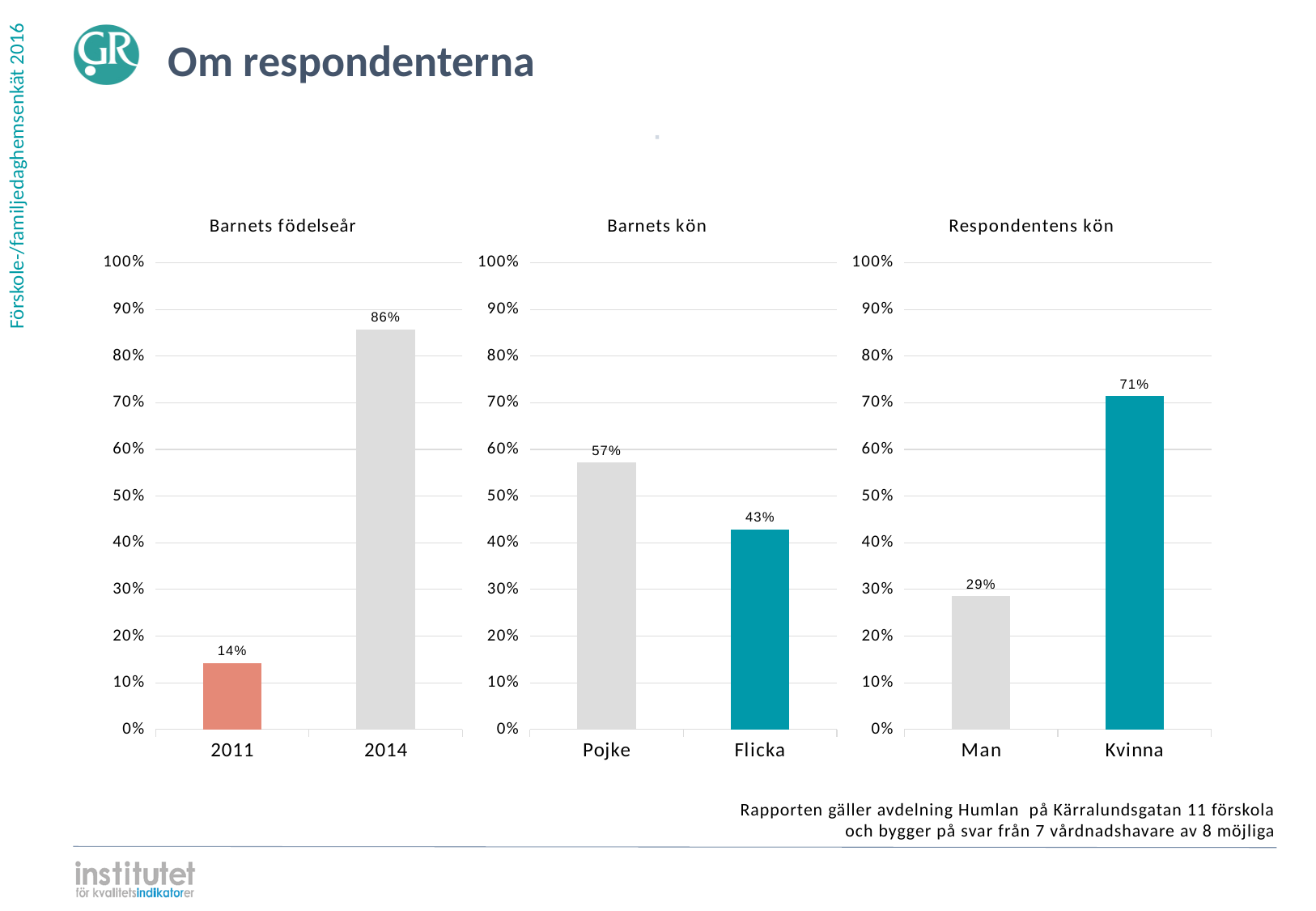

Om respondenterna
⋅

### Chart: Barnets födelseår

| Category |  |
|---|---|
| 2014 | 0.857143 |
| 2011 | 0.142857 |

### Chart: Barnets kön

| Category |  |
|---|---|
| Flicka | 0.428571 |
| Pojke | 0.571429 |

### Chart: Respondentens kön

| Category |  |
|---|---|
| Kvinna | 0.714286 |
| Man | 0.285714 |
Rapporten gäller avdelning Humlan  på Kärralundsgatan 11 förskola
och bygger på svar från 7 vårdnadshavare av 8 möjliga